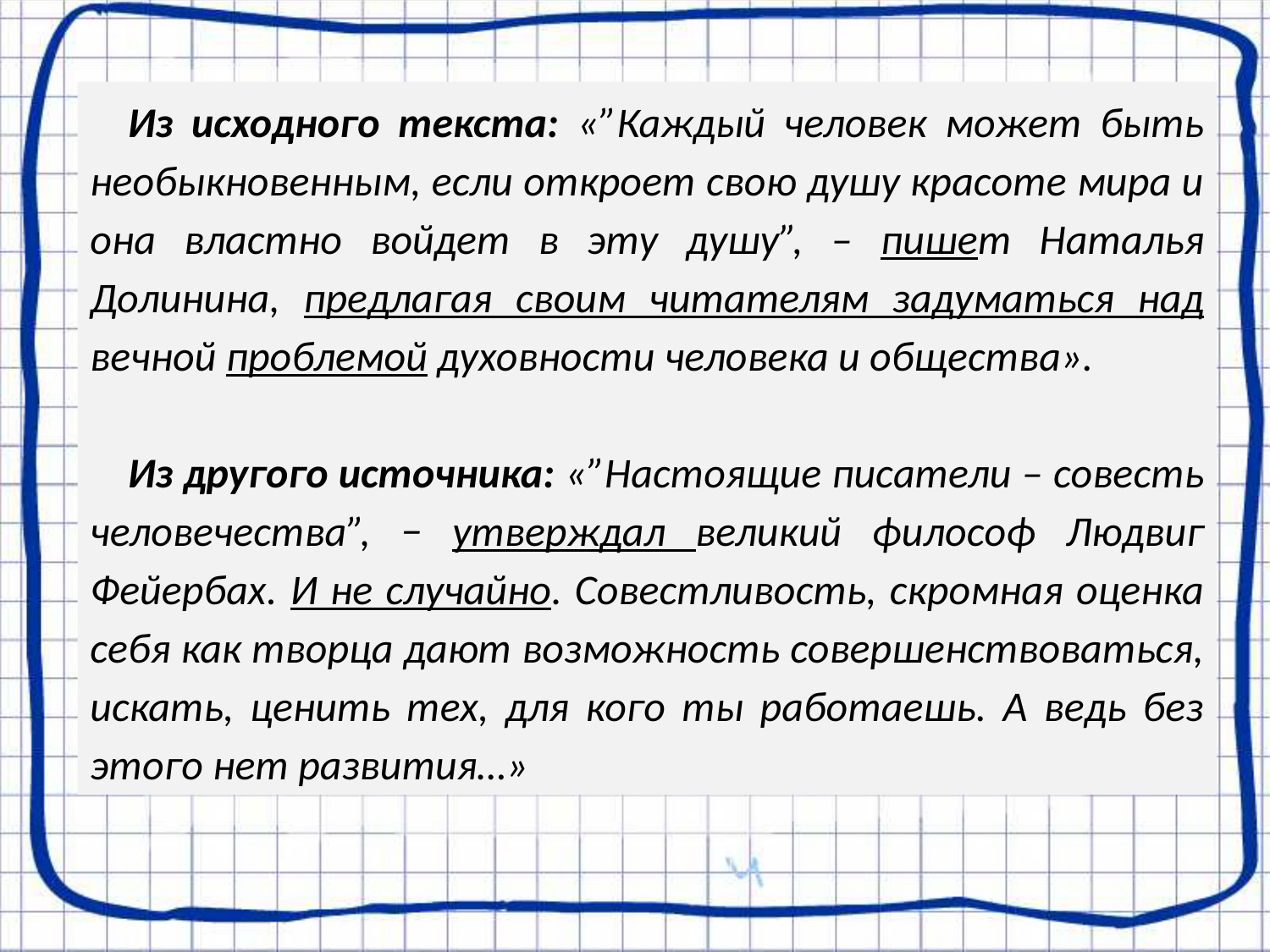

Из исходного текста: «”Каждый человек может быть необыкновенным, если откроет свою душу красоте мира и она властно войдет в эту душу”, – пишет Наталья Долинина, предлагая своим читателям задуматься над вечной проблемой духовности человека и общества».

Из другого источника: «”Настоящие писатели – совесть человечества”, − утверждал великий философ Людвиг Фейербах. И не случайно. Совестливость, скромная оценка себя как творца дают возможность совершенствоваться, искать, ценить тех, для кого ты работаешь. А ведь без этого нет развития…»